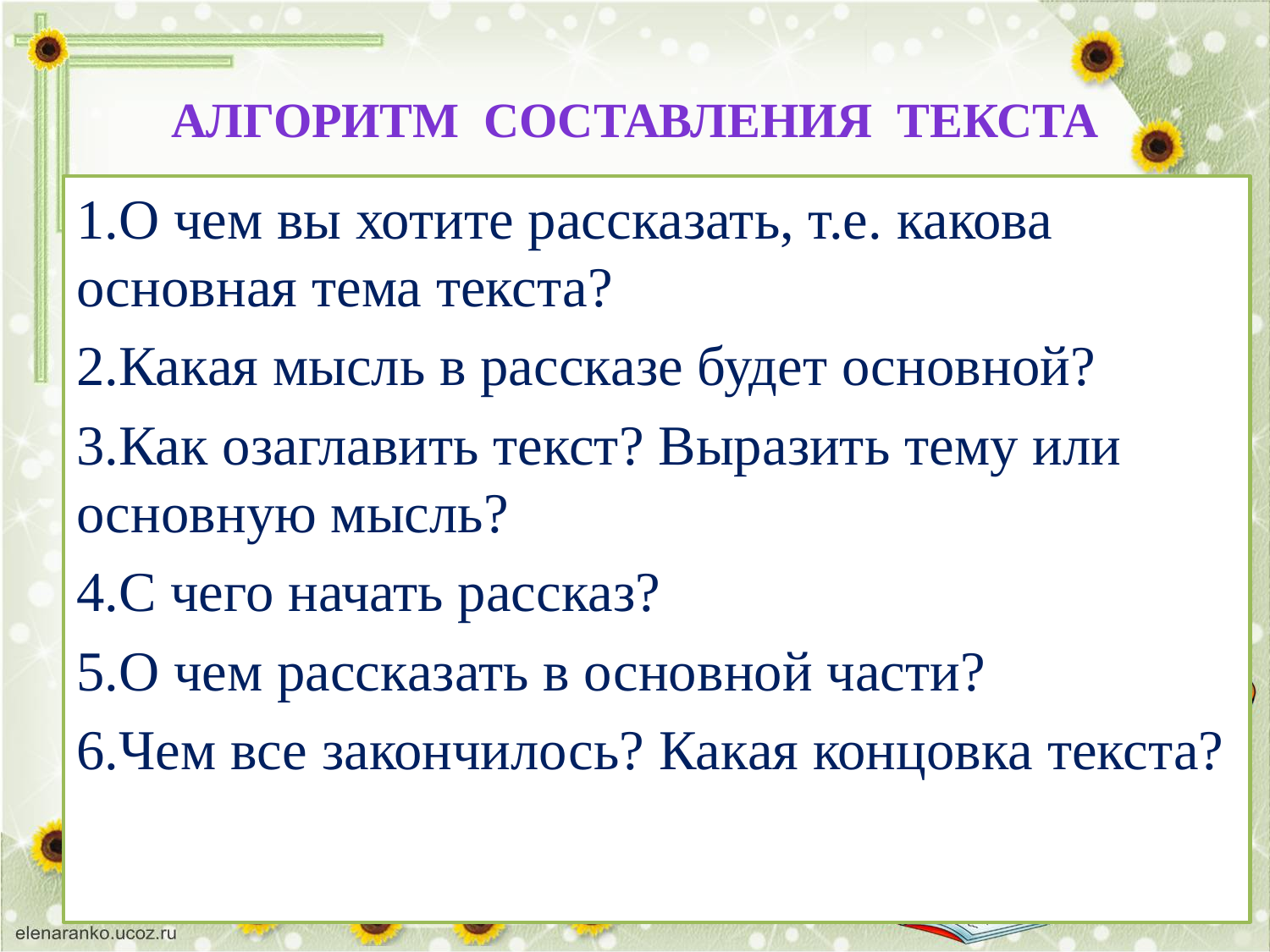

# Алгоритм  составления  текста
1.О чем вы хотите рассказать, т.е. какова основная тема текста?
2.Какая мысль в рассказе будет основной?
3.Как озаглавить текст? Выразить тему или основную мысль?
4.С чего начать рассказ?
5.О чем рассказать в основной части?
6.Чем все закончилось? Какая концовка текста?